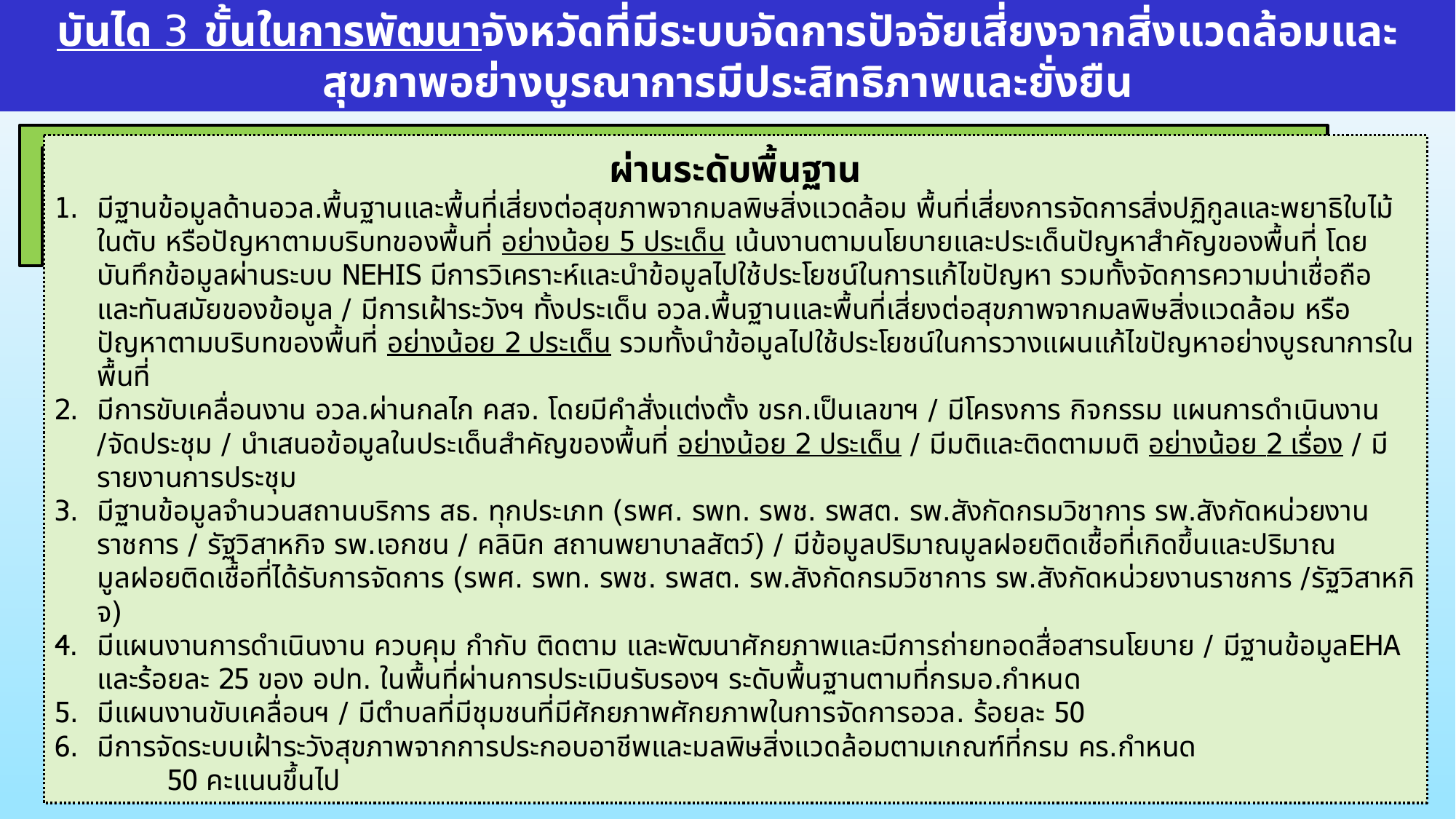

บันได 3 ขั้นในการพัฒนาจังหวัดที่มีระบบจัดการปัจจัยเสี่ยงจากสิ่งแวดล้อมและสุขภาพอย่างบูรณาการมีประสิทธิภาพและยั่งยืน

ผ่านระดับพื้นฐาน
มีฐานข้อมูลด้านอวล.พื้นฐานและพื้นที่เสี่ยงต่อสุขภาพจากมลพิษสิ่งแวดล้อม พื้นที่เสี่ยงการจัดการสิ่งปฏิกูลและพยาธิใบไม้ในตับ หรือปัญหาตามบริบทของพื้นที่ อย่างน้อย 5 ประเด็น เน้นงานตามนโยบายและประเด็นปัญหาสำคัญของพื้นที่ โดยบันทึกข้อมูลผ่านระบบ NEHIS มีการวิเคราะห์และนำข้อมูลไปใช้ประโยชน์ในการแก้ไขปัญหา รวมทั้งจัดการความน่าเชื่อถือ และทันสมัยของข้อมูล / มีการเฝ้าระวังฯ ทั้งประเด็น อวล.พื้นฐานและพื้นที่เสี่ยงต่อสุขภาพจากมลพิษสิ่งแวดล้อม หรือปัญหาตามบริบทของพื้นที่ อย่างน้อย 2 ประเด็น รวมทั้งนำข้อมูลไปใช้ประโยชน์ในการวางแผนแก้ไขปัญหาอย่างบูรณาการในพื้นที่
มีการขับเคลื่อนงาน อวล.ผ่านกลไก คสจ. โดยมีคำสั่งแต่งตั้ง ขรก.เป็นเลขาฯ / มีโครงการ กิจกรรม แผนการดำเนินงาน /จัดประชุม / นำเสนอข้อมูลในประเด็นสำคัญของพื้นที่ อย่างน้อย 2 ประเด็น / มีมติและติดตามมติ อย่างน้อย 2 เรื่อง / มีรายงานการประชุม
มีฐานข้อมูลจำนวนสถานบริการ สธ. ทุกประเภท (รพศ. รพท. รพช. รพสต. รพ.สังกัดกรมวิชาการ รพ.สังกัดหน่วยงานราชการ / รัฐวิสาหกิจ รพ.เอกชน / คลินิก สถานพยาบาลสัตว์) / มีข้อมูลปริมาณมูลฝอยติดเชื้อที่เกิดขึ้นและปริมาณ     มูลฝอยติดเชื้อที่ได้รับการจัดการ (รพศ. รพท. รพช. รพสต. รพ.สังกัดกรมวิชาการ รพ.สังกัดหน่วยงานราชการ /รัฐวิสาหกิจ)
มีแผนงานการดำเนินงาน ควบคุม กำกับ ติดตาม และพัฒนาศักยภาพและมีการถ่ายทอดสื่อสารนโยบาย / มีฐานข้อมูลEHA และร้อยละ 25 ของ อปท. ในพื้นที่ผ่านการประเมินรับรองฯ ระดับพื้นฐานตามที่กรมอ.กำหนด
มีแผนงานขับเคลื่อนฯ / มีตำบลที่มีชุมชนที่มีศักยภาพศักยภาพในการจัดการอวล. ร้อยละ 50
มีการจัดระบบเฝ้าระวังสุขภาพจากการประกอบอาชีพและมลพิษสิ่งแวดล้อมตามเกณฑ์ที่กรม คร.กำหนด                                  50 คะแนนขึ้นไป